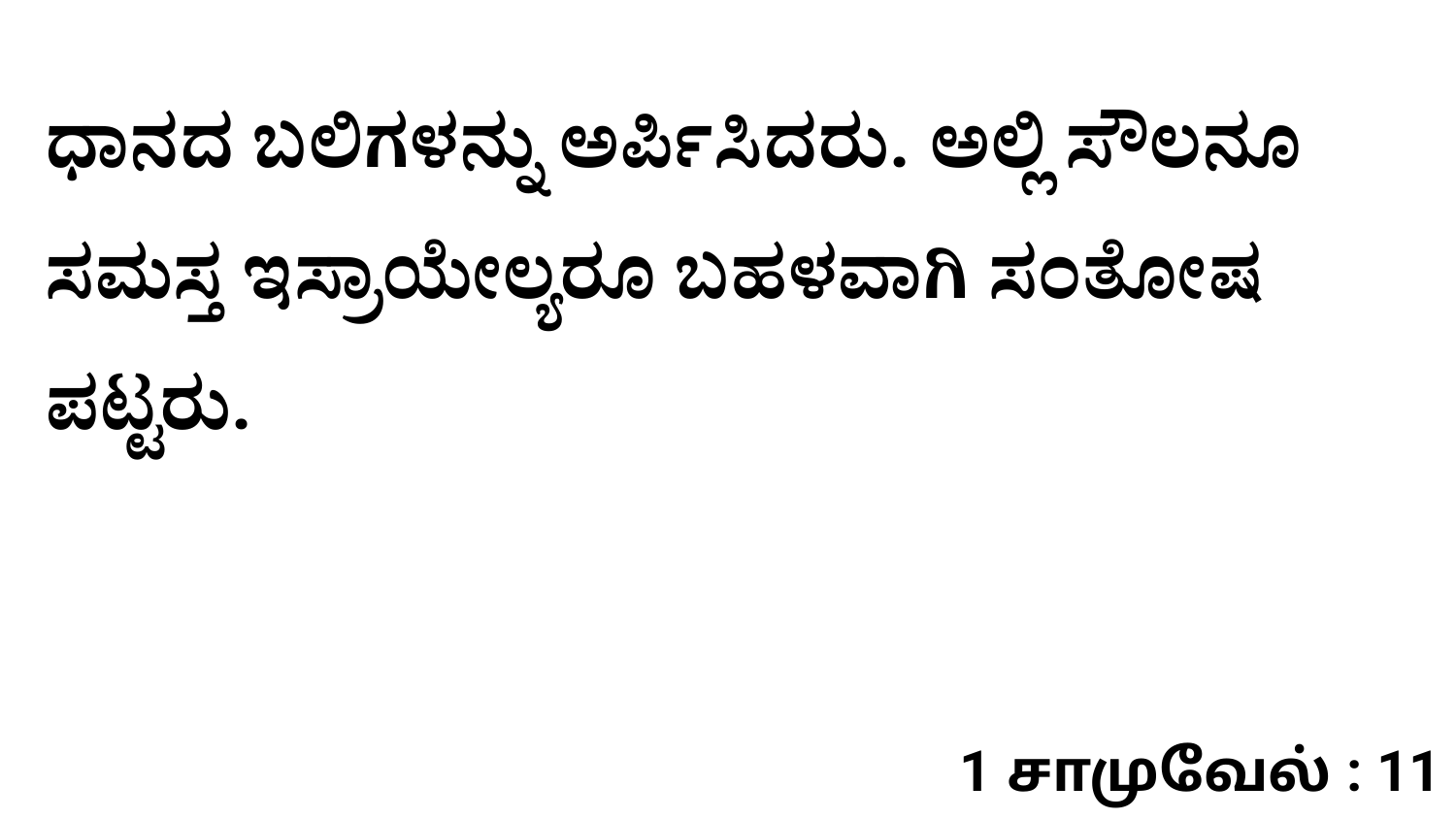

ಧಾನದ ಬಲಿಗಳನ್ನು ಅರ್ಪಿಸಿದರು. ಅಲ್ಲಿ ಸೌಲನೂ ಸಮಸ್ತ ಇಸ್ರಾಯೇಲ್ಯರೂ ಬಹಳವಾಗಿ ಸಂತೋಷ ಪಟ್ಟರು.
1 சாமுவேல் : 11